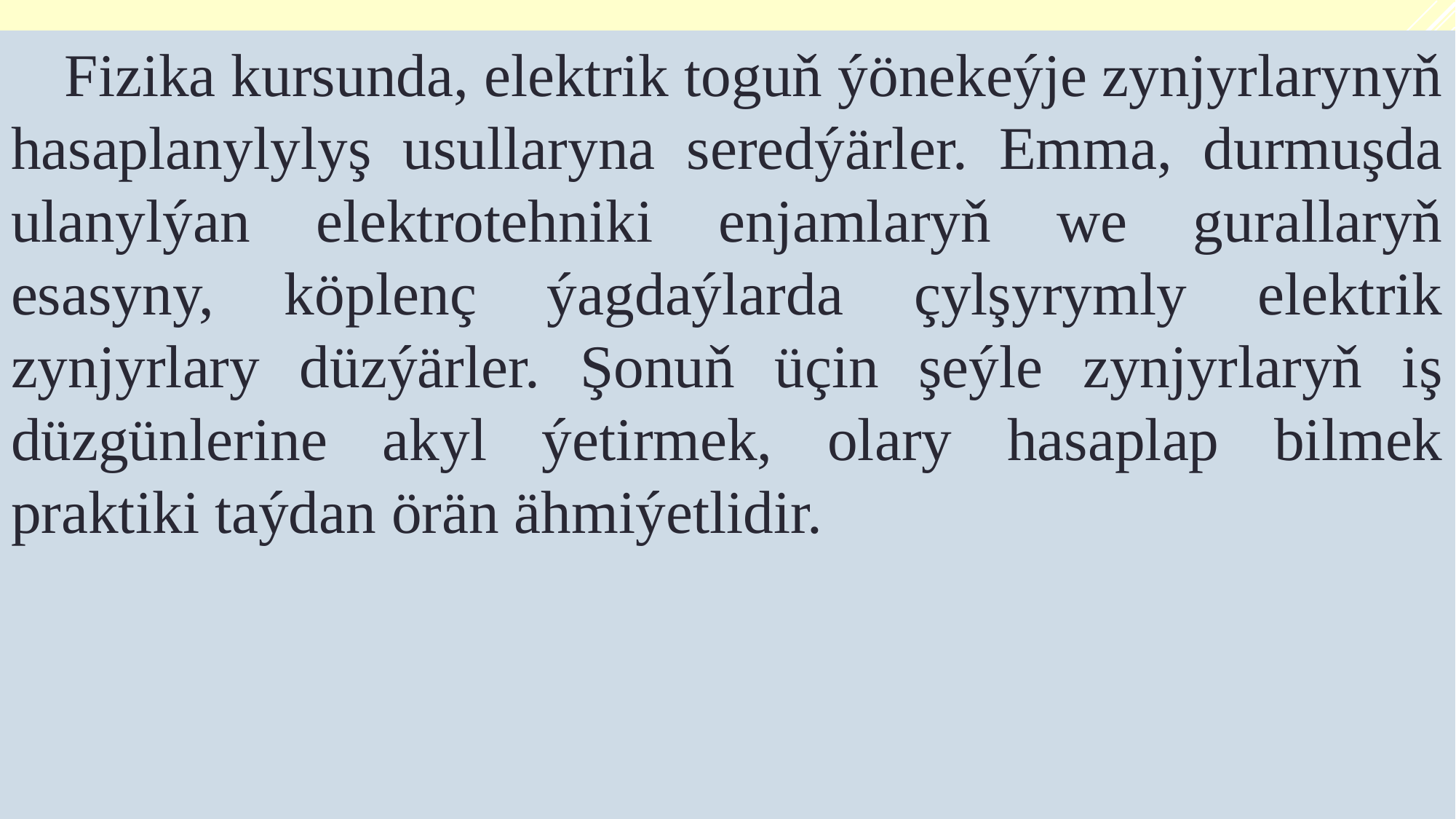

Fizika kursunda, elektrik toguň ýönekeýje zynjyrlarynyň hasaplanylylyş usullaryna seredýärler. Emma, durmuşda ulanylýan elektrotehniki enjamlaryň we gurallaryň esasyny, köplenç ýagdaýlarda çylşyrymly elektrik zynjyrlary düzýärler. Şonuň üçin şeýle zynjyrlaryň iş düzgünlerine akyl ýetirmek, olary hasaplap bilmek praktiki taýdan örän ähmiýetlidir.